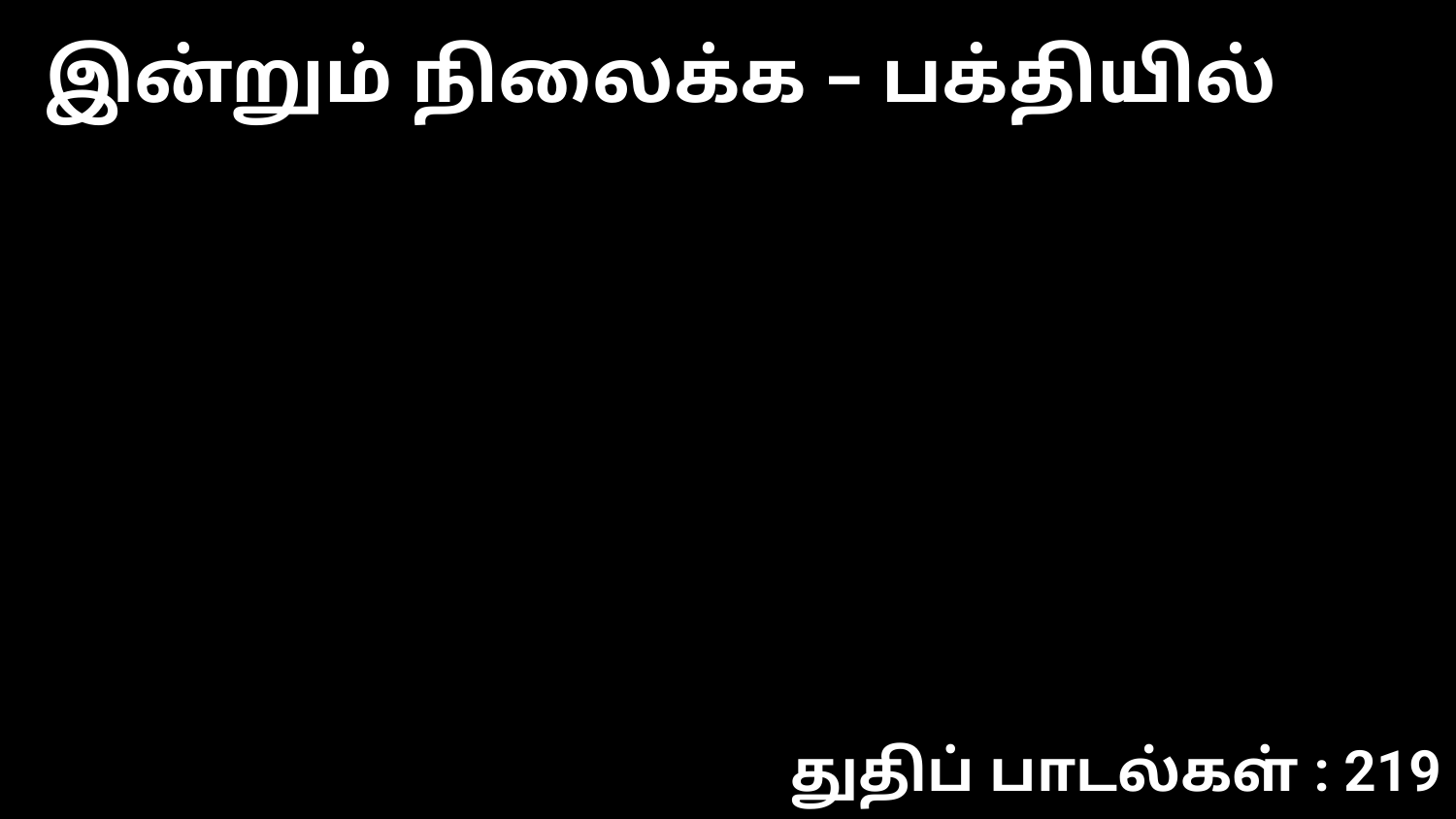

இன்றும் நிலைக்க – பக்தியில்
துதிப் பாடல்கள் : 219